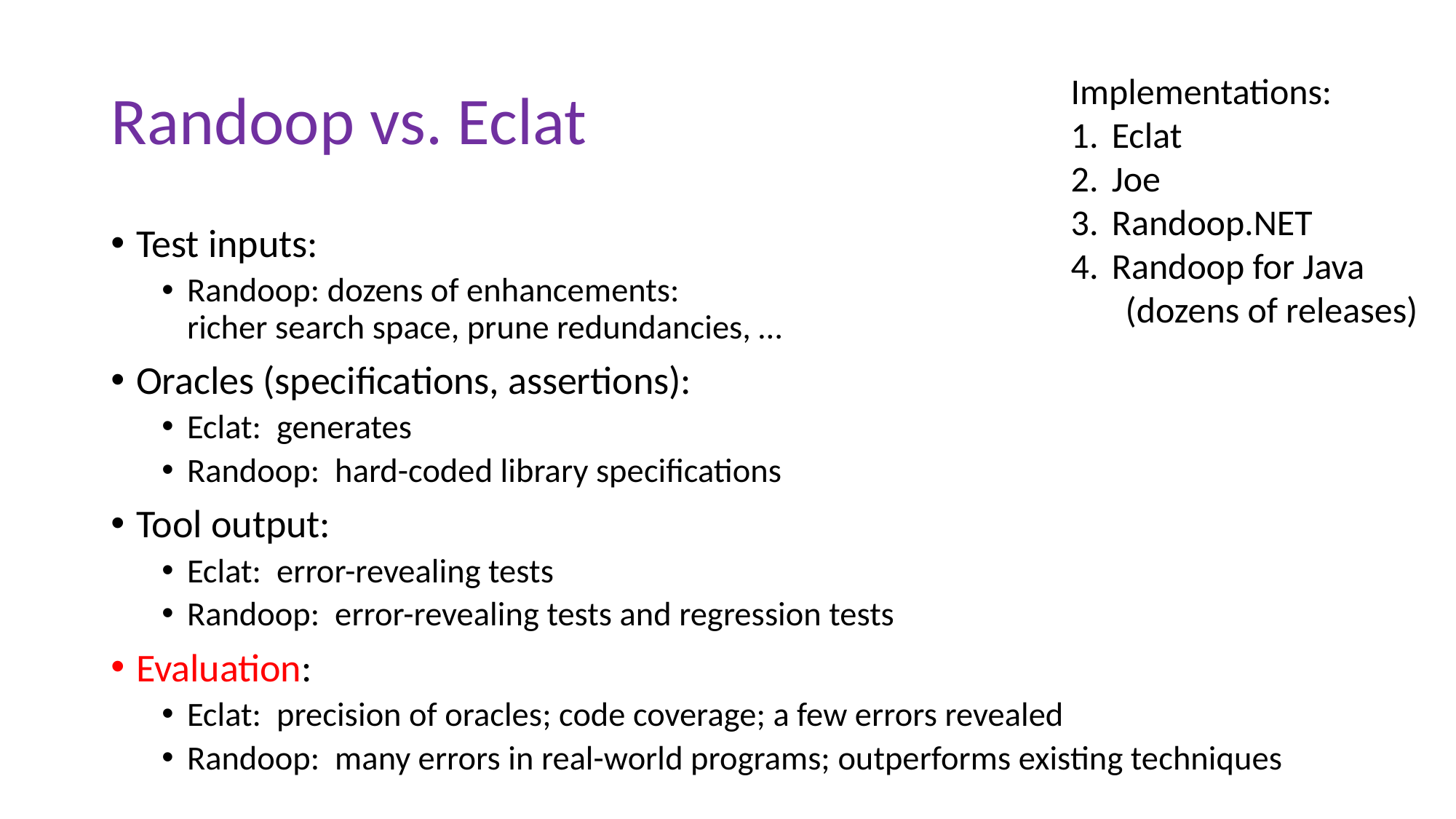

# Randoop vs. Eclat
Implementations:
Eclat
Joe
Randoop.NET
Randoop for Java
(dozens of releases)
Test inputs:
Randoop: dozens of enhancements:
richer search space, prune redundancies, …
Oracles (specifications, assertions):
Eclat:  generates
Randoop:  hard-coded library specifications
Tool output:
Eclat:  error-revealing tests
Randoop:  error-revealing tests and regression tests
Evaluation:
Eclat:  precision of oracles; code coverage; a few errors revealed
Randoop:  many errors in real-world programs; outperforms existing techniques